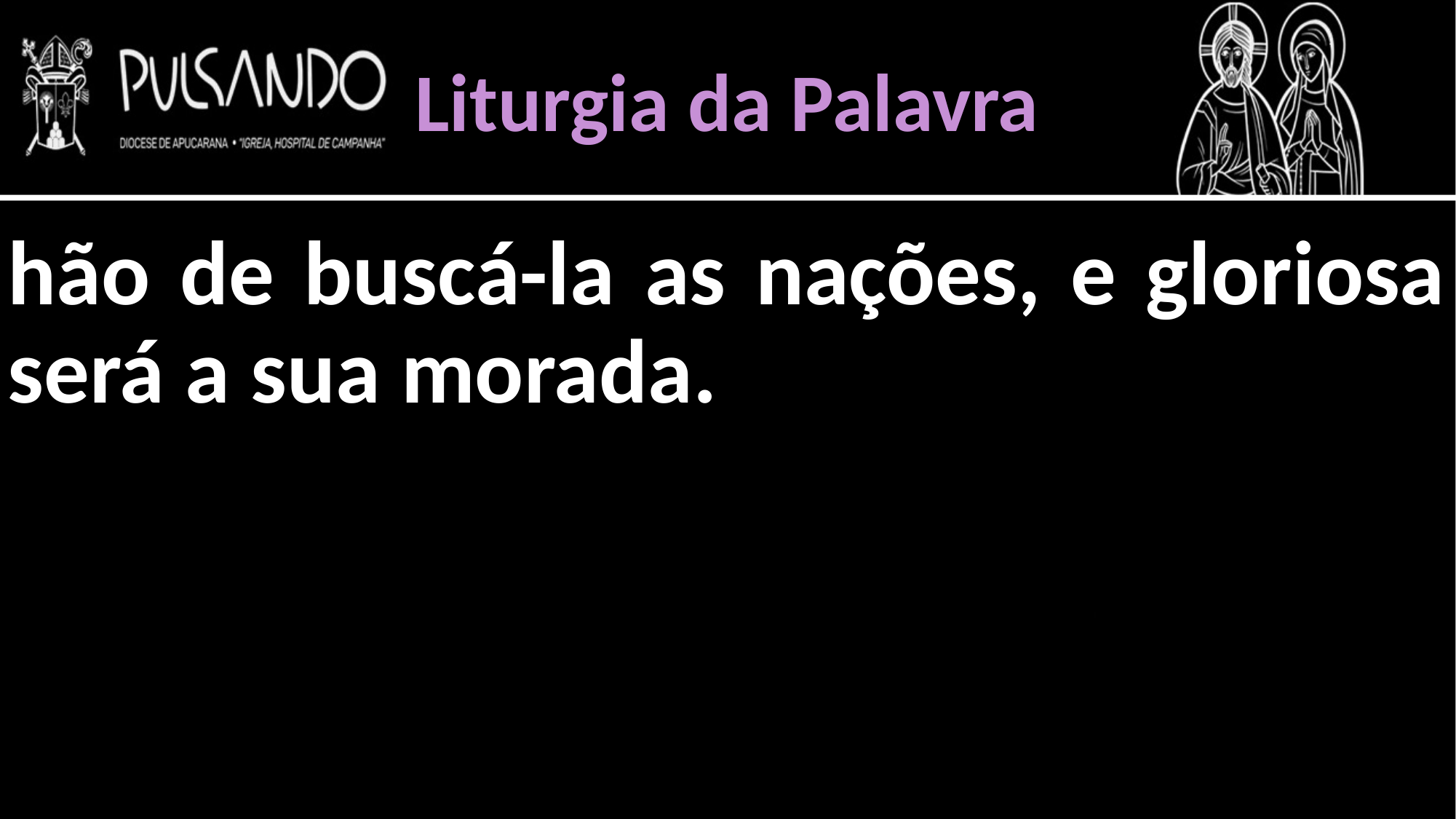

Liturgia da Palavra
hão de buscá-la as nações, e gloriosa será a sua morada.